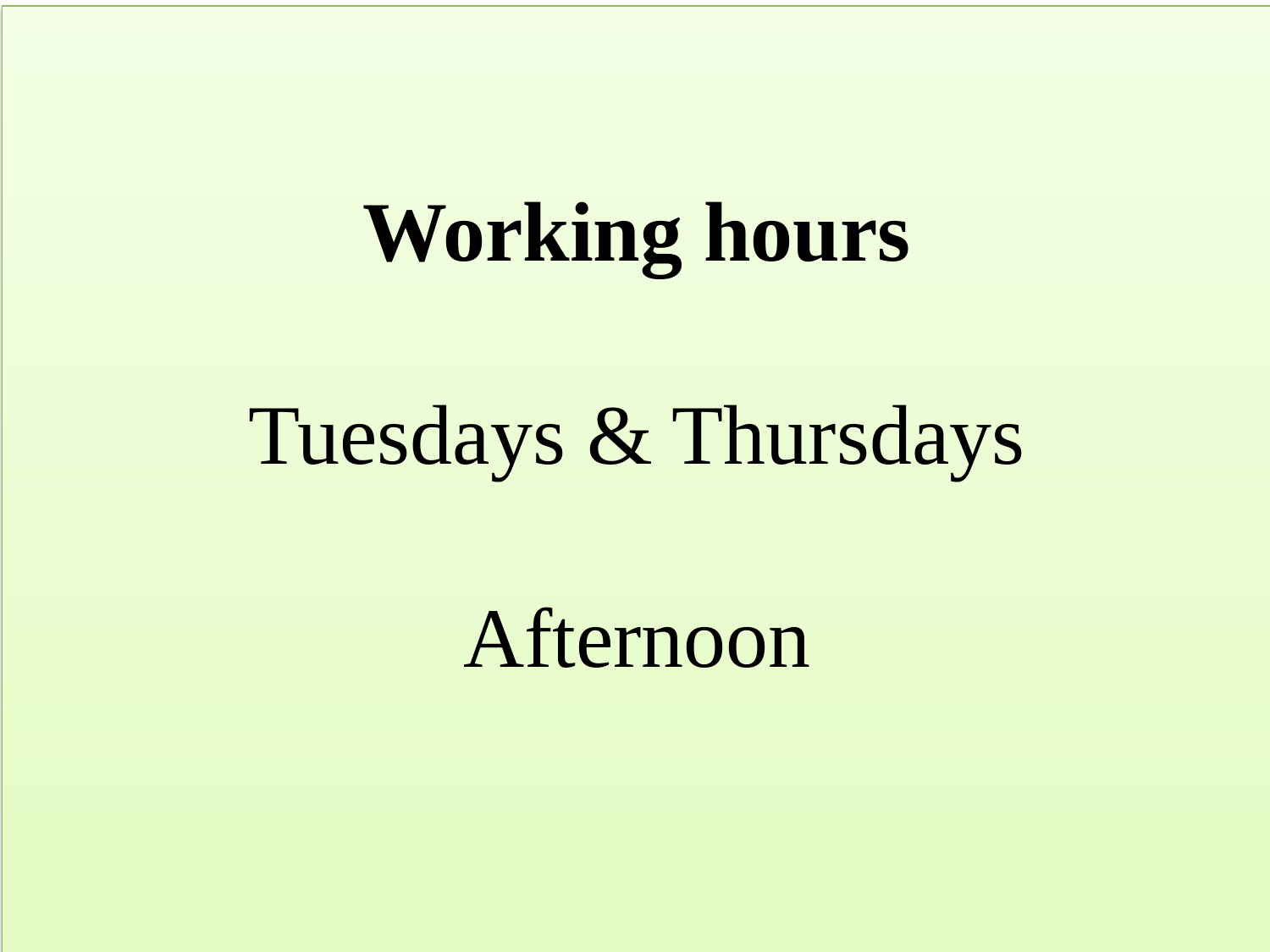

Working hours
Tuesdays & Thursdays
Afternoon
#